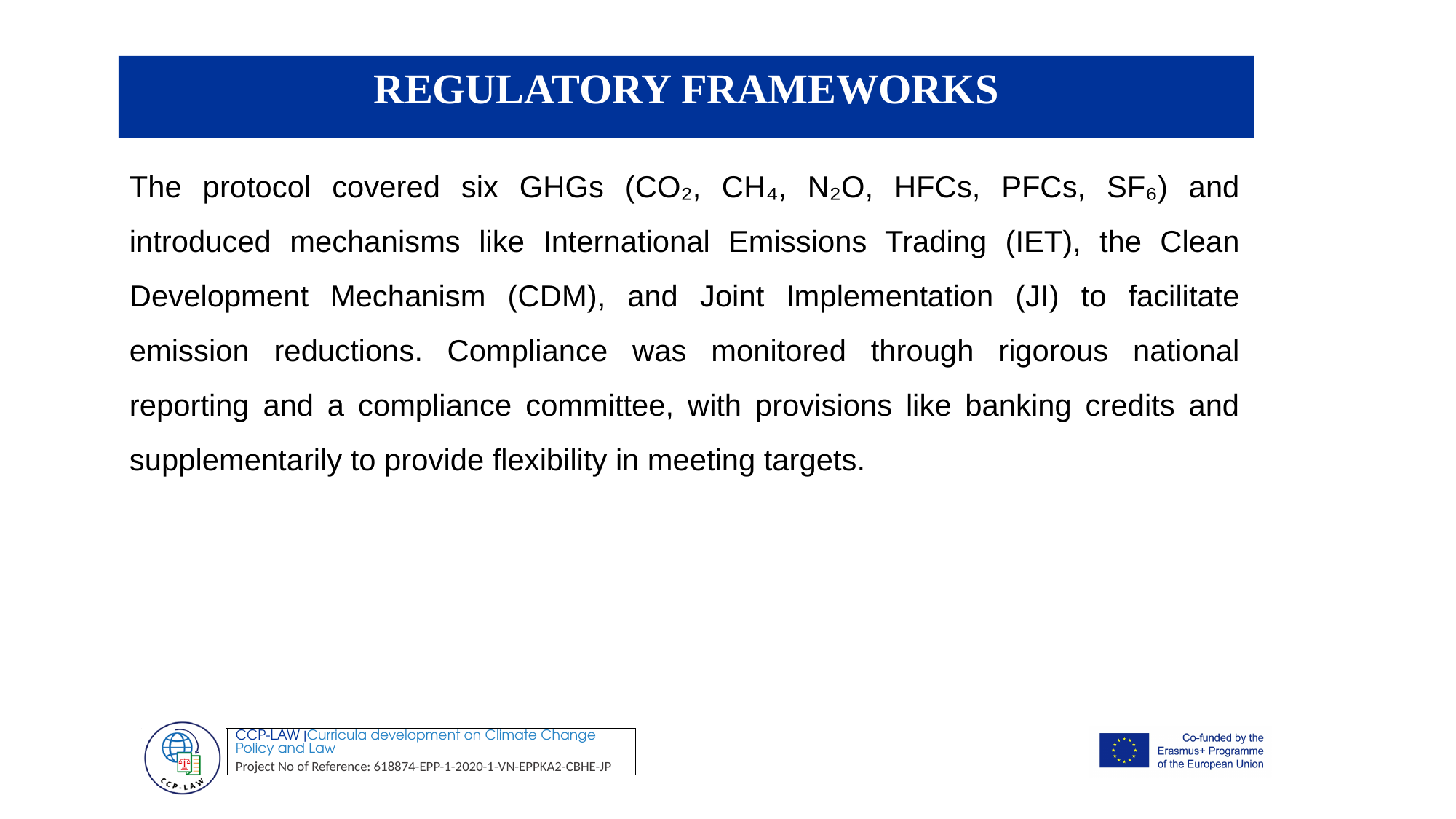

.

REGULATORY FRAMEWORKS
The protocol covered six GHGs (CO₂, CH₄, N₂O, HFCs, PFCs, SF₆) and introduced mechanisms like International Emissions Trading (IET), the Clean Development Mechanism (CDM), and Joint Implementation (JI) to facilitate emission reductions. Compliance was monitored through rigorous national reporting and a compliance committee, with provisions like banking credits and supplementarily to provide flexibility in meeting targets.